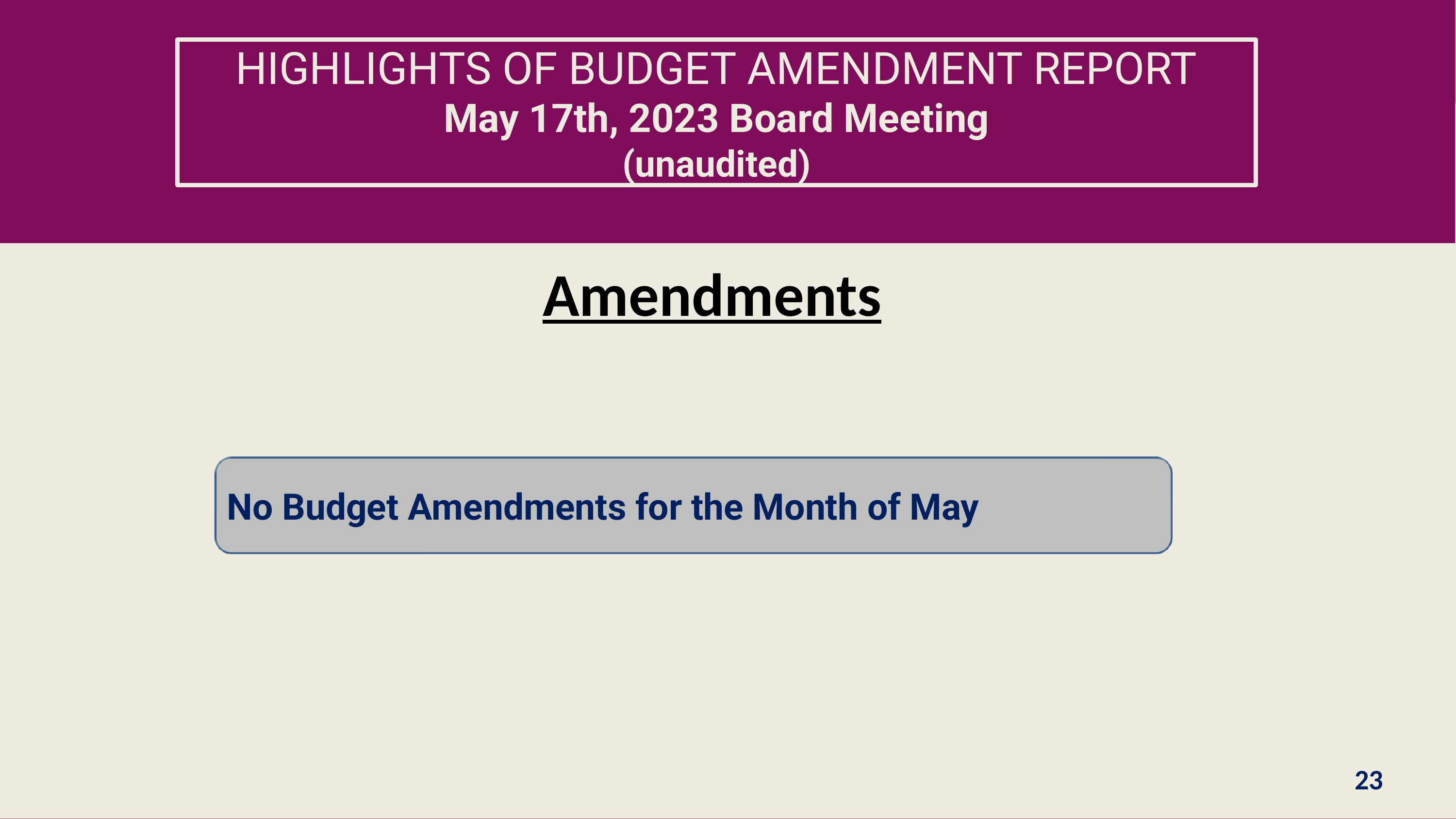

HIGHLIGHTS OF BUDGET AMENDMENT REPORT
May 17th, 2023 Board Meeting
(unaudited)

Amendments
No Budget Amendments for the Month of May
23